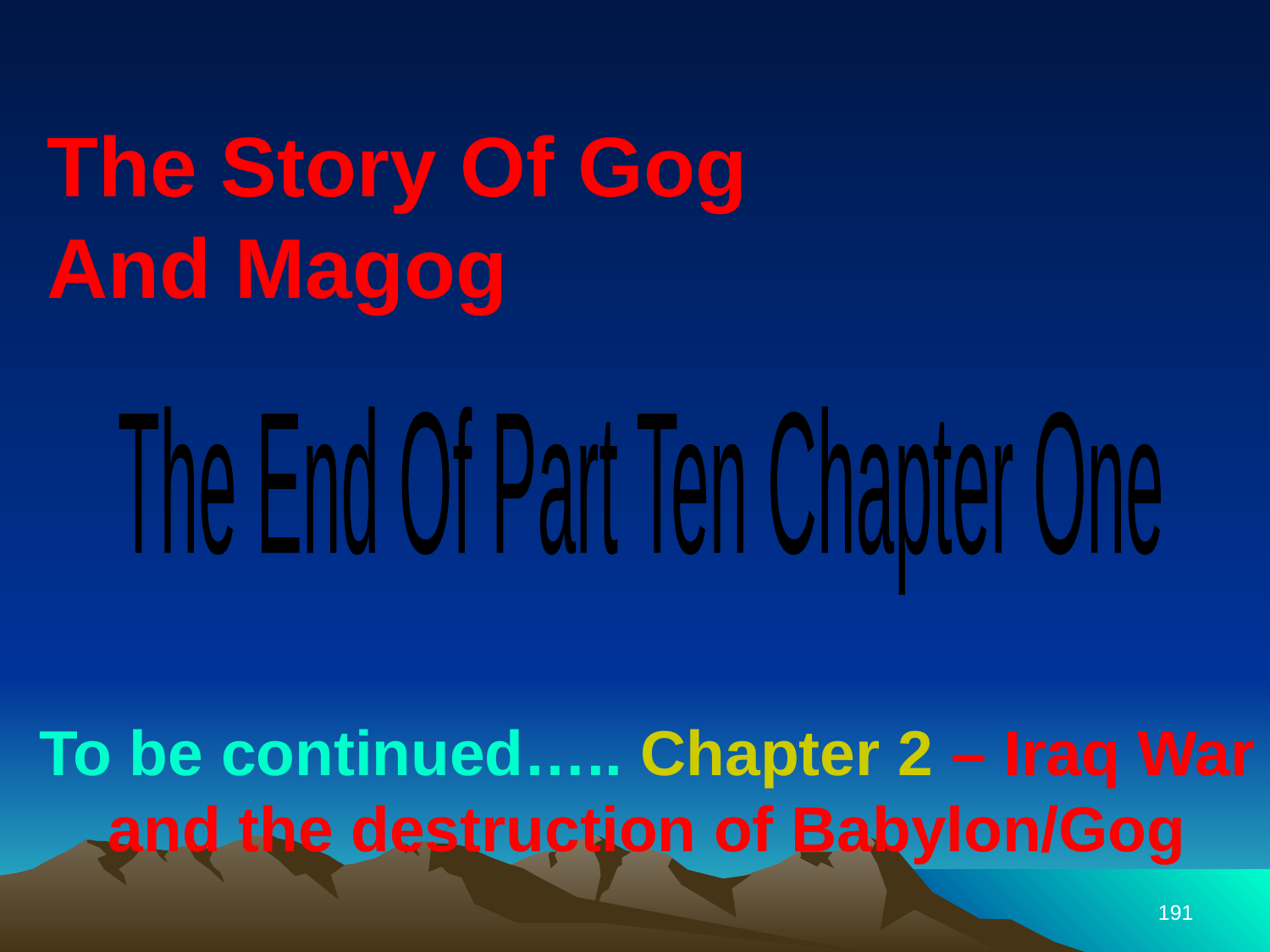

The Story Of Gog And Magog
The End Of Part Ten Chapter One
To be continued….. Chapter 2 – Iraq War and the destruction of Babylon/Gog
191